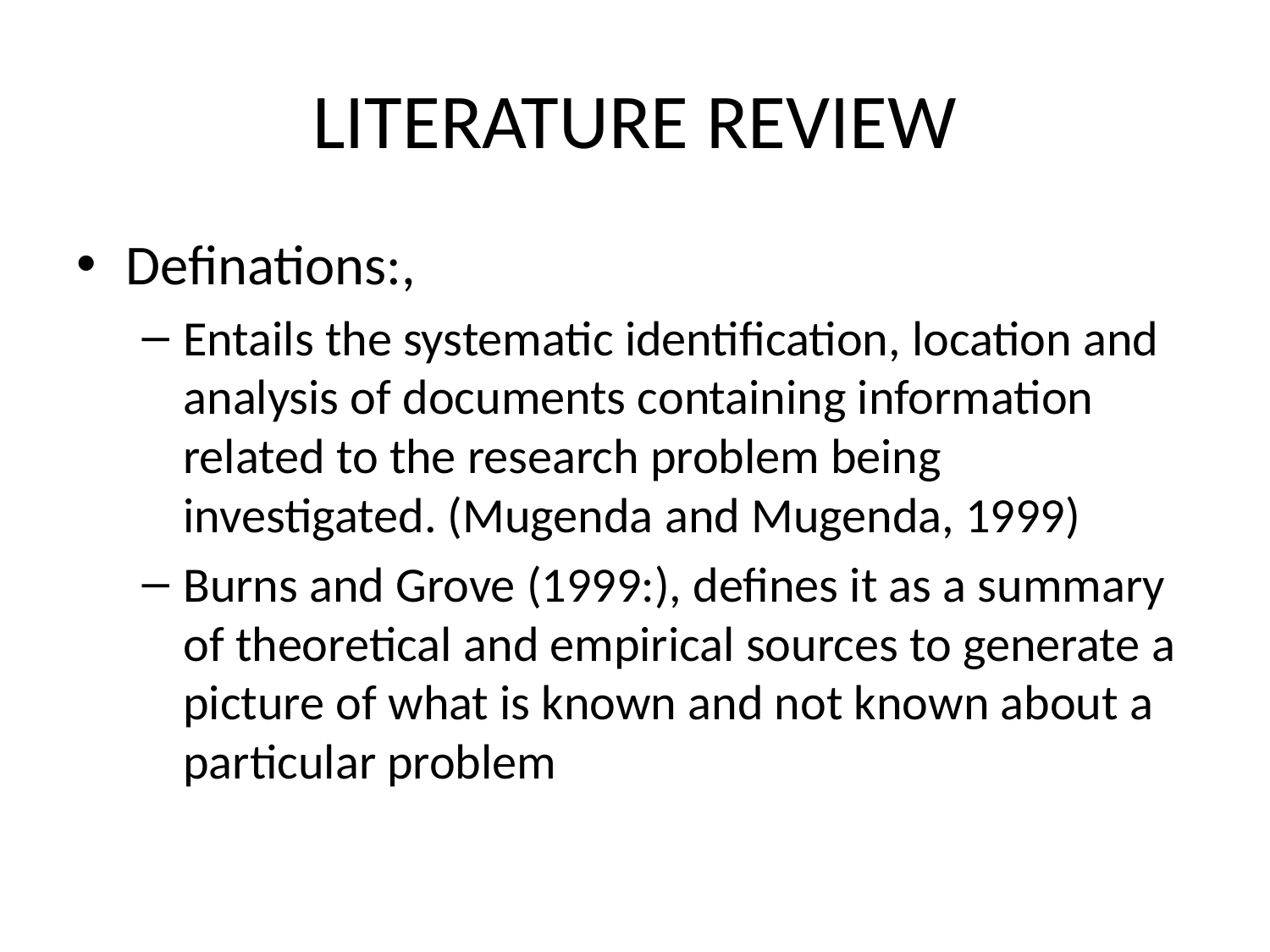

# LITERATURE REVIEW
Definations:,
Entails the systematic identification, location and analysis of documents containing information related to the research problem being investigated. (Mugenda and Mugenda, 1999)
Burns and Grove (1999:), defines it as a summary of theoretical and empirical sources to generate a picture of what is known and not known about a particular problem